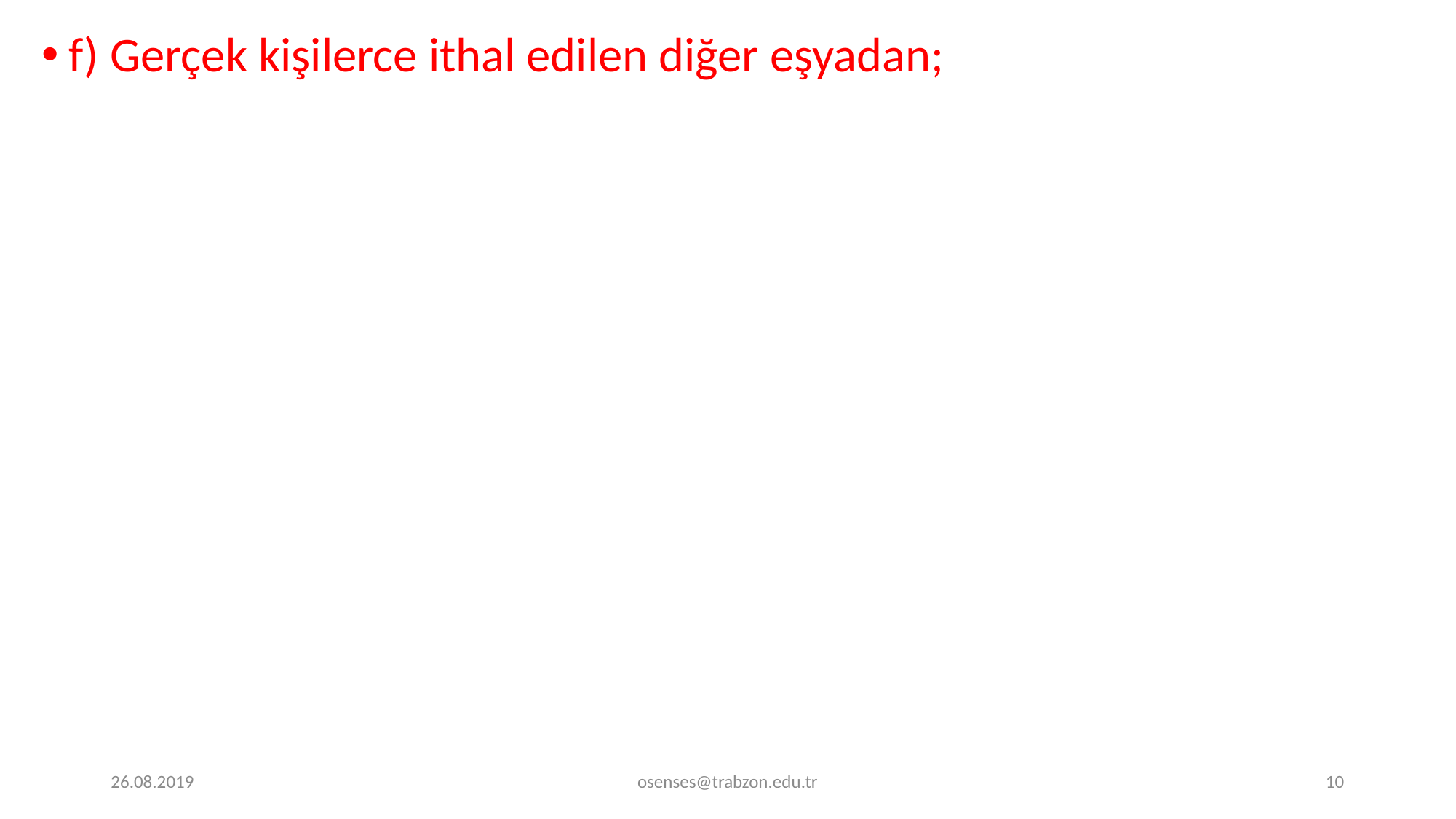

f) Gerçek kişilerce ithal edilen diğer eşyadan;

26.08.2019
osenses@trabzon.edu.tr
10